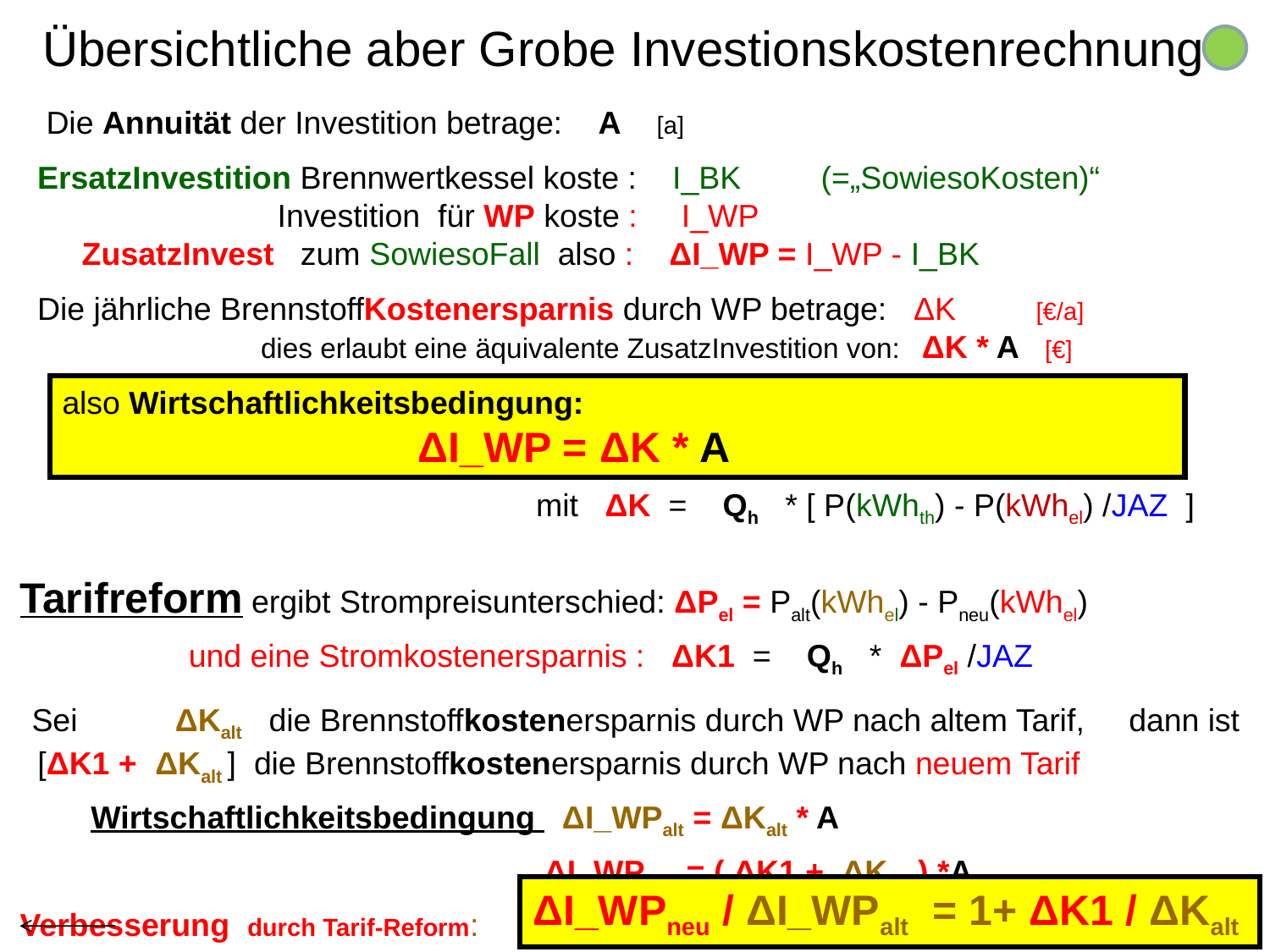

Übersichtliche aber Grobe Investionskostenrechnung

 Die Annuität der Investition betrage:    A    [a]

ErsatzInvestition Brennwertkessel koste :    I_BK         (=„SowiesoKosten)“
                           Investition  für WP koste :     I_WP
     ZusatzInvest   zum SowiesoFall  also :    ΔI_WP = I_WP - I_BK

Die jährliche BrennstoffKostenersparnis durch WP betrage:   ΔK         [€/a]
                                dies erlaubt eine äquivalente ZusatzInvestition von:   ΔK * A   [€]

also Wirtschaftlichkeitsbedingung:
                                        ΔI_WP = ΔK * A
        mit   ΔK  =    Qh   * [ P(kWhth) - P(kWhel) /JAZ  ]
Tarifreform ergibt Strompreisunterschied: ΔPel = Palt(kWhel) - Pneu(kWhel)
                   und eine Stromkostenersparnis :   ΔK1  =    Qh   *  ΔPel /JAZ
 Sei           ΔKalt   die Brennstoffkostenersparnis durch WP nach altem Tarif,     dann ist
  [ΔK1 +  ΔKalt ]  die Brennstoffkostenersparnis durch WP nach neuem Tarif
        Wirtschaftlichkeitsbedingung   ΔI_WPalt = ΔKalt * A
                                                           ΔI_WPneu = ( ΔK1 +  ΔKalt ) *A
Verbesserung  durch Tarif-Reform:
ΔI_WPneu / ΔI_WPalt  = 1+ ΔK1 / ΔKalt